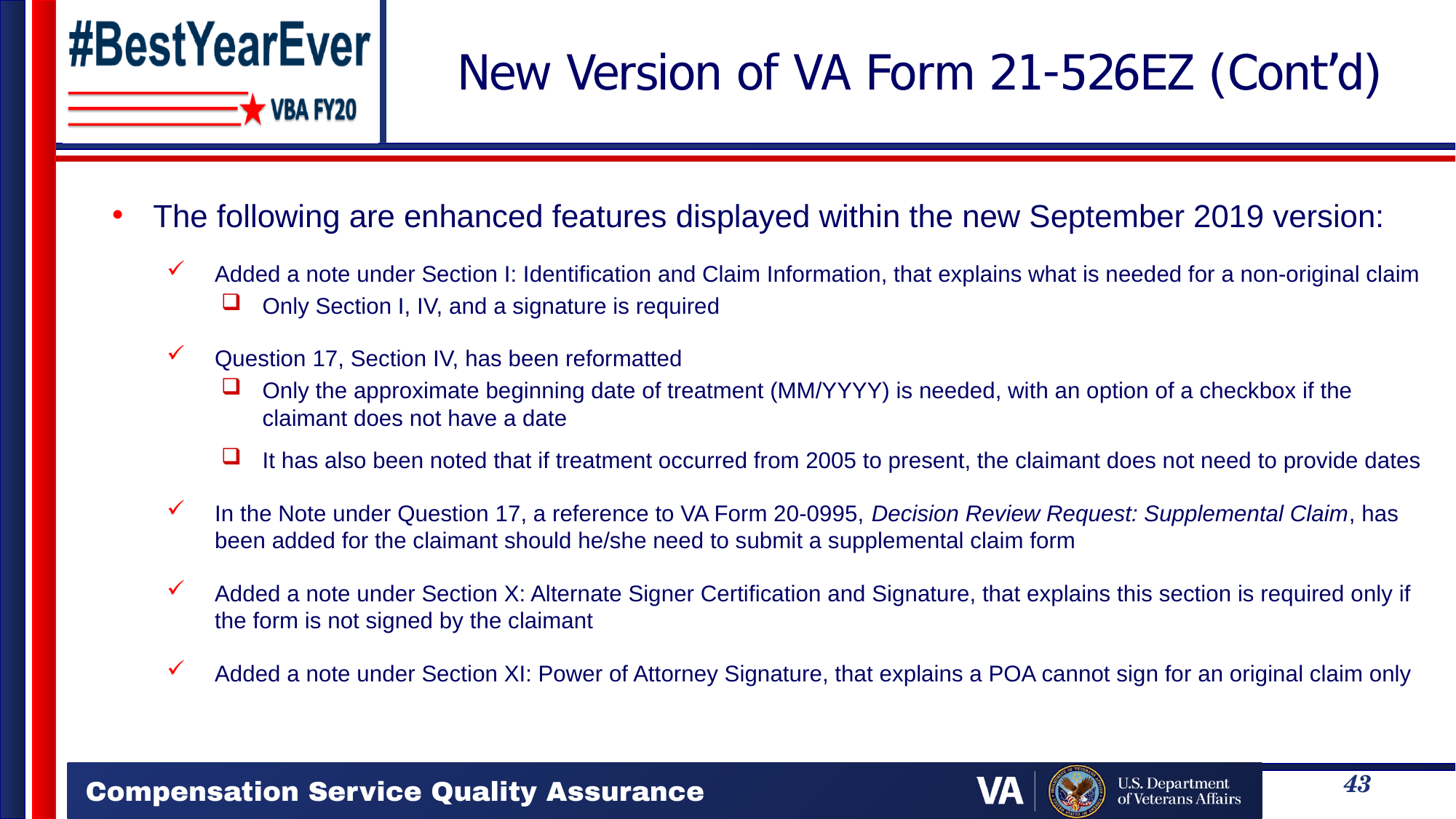

# New Version of VA Form 21-526EZ (Cont’d)
The following are enhanced features displayed within the new September 2019 version:

Added a note under Section I: Identification and Claim Information, that explains what is needed for a non-original claim
Only Section I, IV, and a signature is required

Question 17, Section IV, has been reformatted
Only the approximate beginning date of treatment (MM/YYYY) is needed, with an option of a checkbox if the claimant does not have a date

It has also been noted that if treatment occurred from 2005 to present, the claimant does not need to provide dates

In the Note under Question 17, a reference to VA Form 20-0995, Decision Review Request: Supplemental Claim, has been added for the claimant should he/she need to submit a supplemental claim form

Added a note under Section X: Alternate Signer Certification and Signature, that explains this section is required only if the form is not signed by the claimant

Added a note under Section XI: Power of Attorney Signature, that explains a POA cannot sign for an original claim only
43